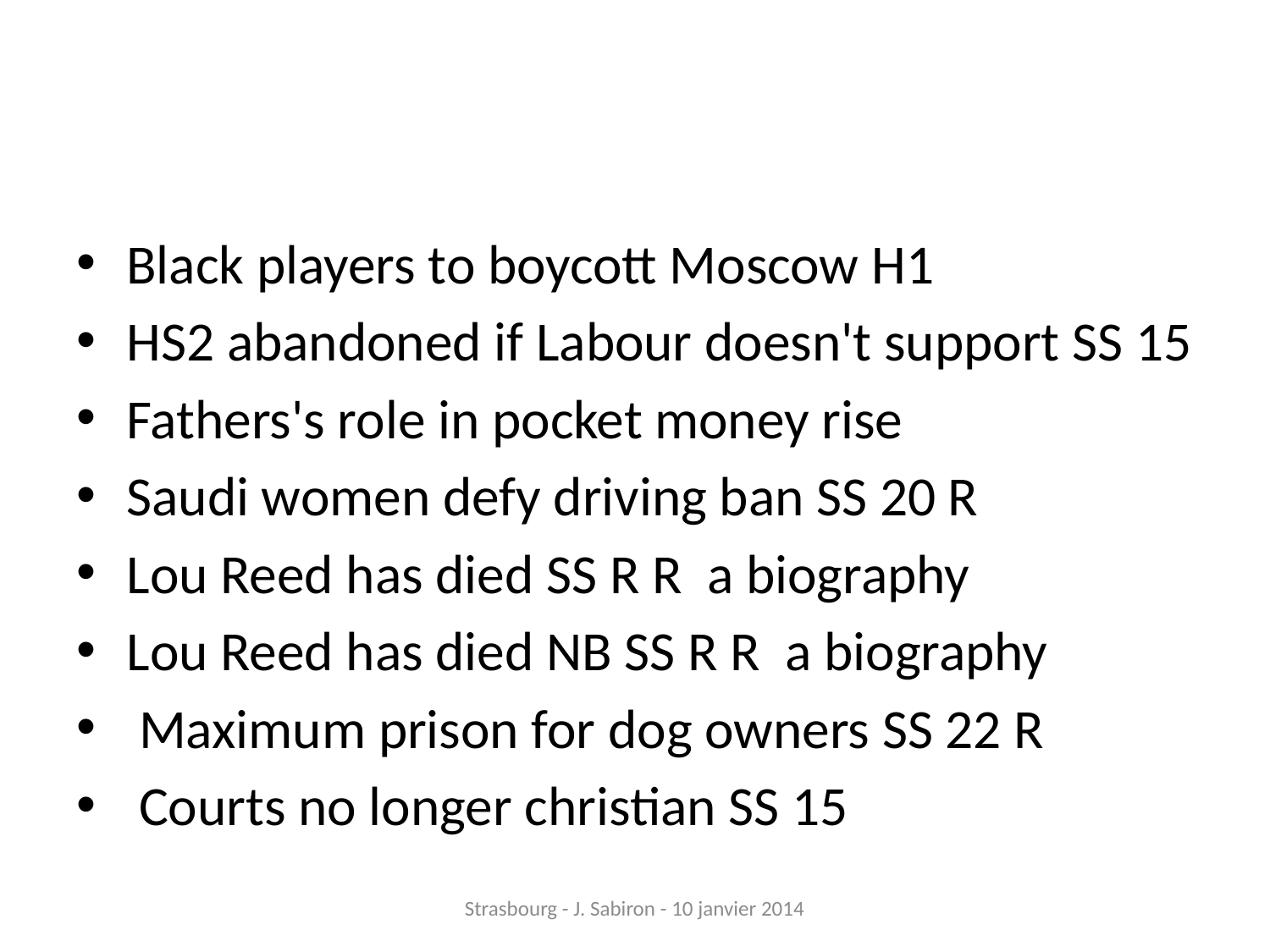

#
Black players to boycott Moscow H1
HS2 abandoned if Labour doesn't support SS 15
Fathers's role in pocket money rise
Saudi women defy driving ban SS 20 R
Lou Reed has died SS R R  a biography
Lou Reed has died NB SS R R  a biography
 Maximum prison for dog owners SS 22 R
 Courts no longer christian SS 15
Strasbourg - J. Sabiron - 10 janvier 2014